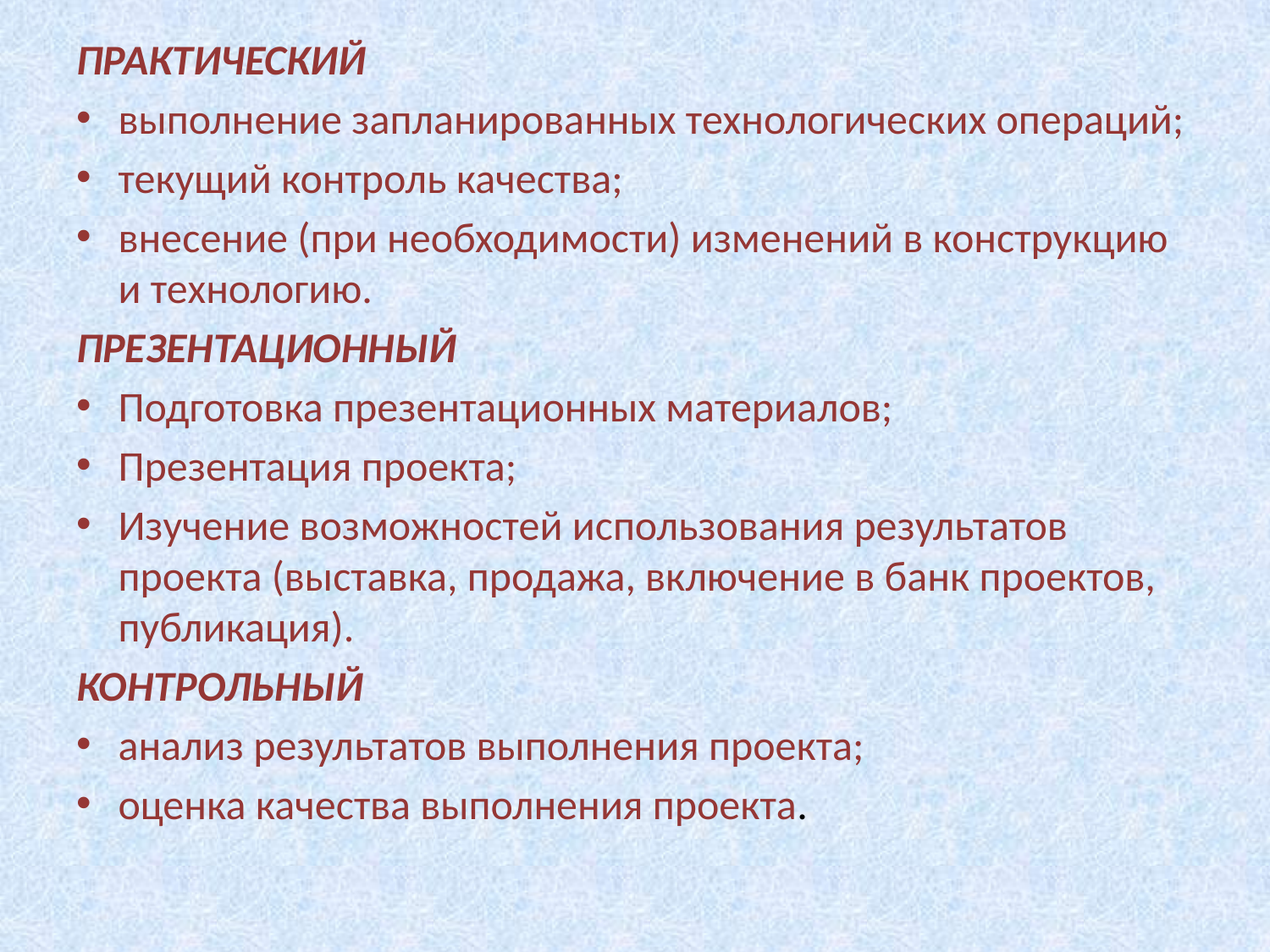

ПРАКТИЧЕСКИЙ
выполнение запланированных технологических операций;
текущий контроль качества;
внесение (при необходимости) изменений в конструкцию и технологию.
ПРЕЗЕНТАЦИОННЫЙ
Подготовка презентационных материалов;
Презентация проекта;
Изучение возможностей использования результатов проекта (выставка, продажа, включение в банк проектов, публикация).
КОНТРОЛЬНЫЙ
анализ результатов выполнения проекта;
оценка качества выполнения проекта.